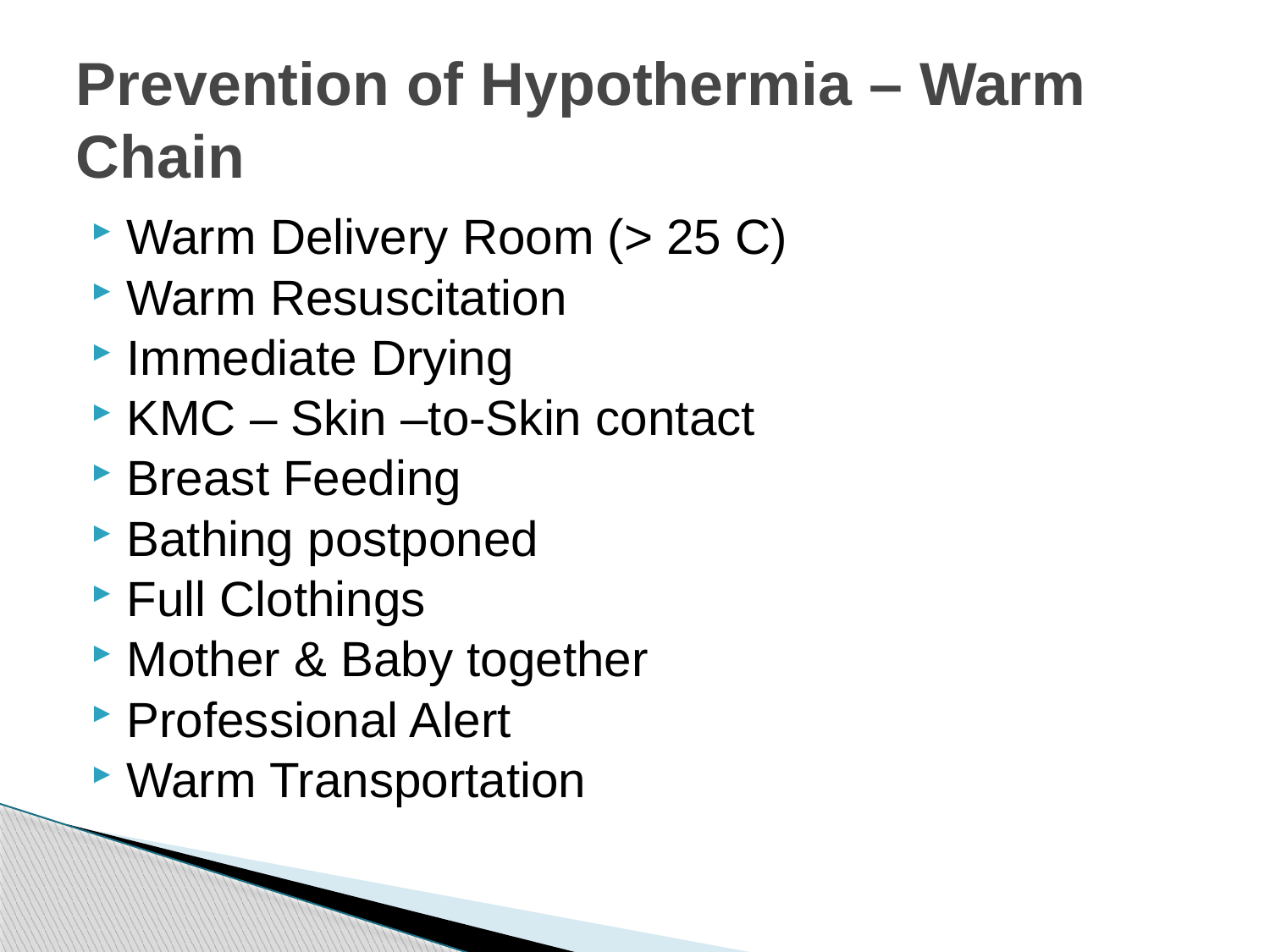

# Prevention of Hypothermia – Warm Chain
Warm Delivery Room (> 25 C)
Warm Resuscitation
Immediate Drying
KMC – Skin –to-Skin contact
Breast Feeding
Bathing postponed
Full Clothings
Mother & Baby together
Professional Alert
Warm Transportation